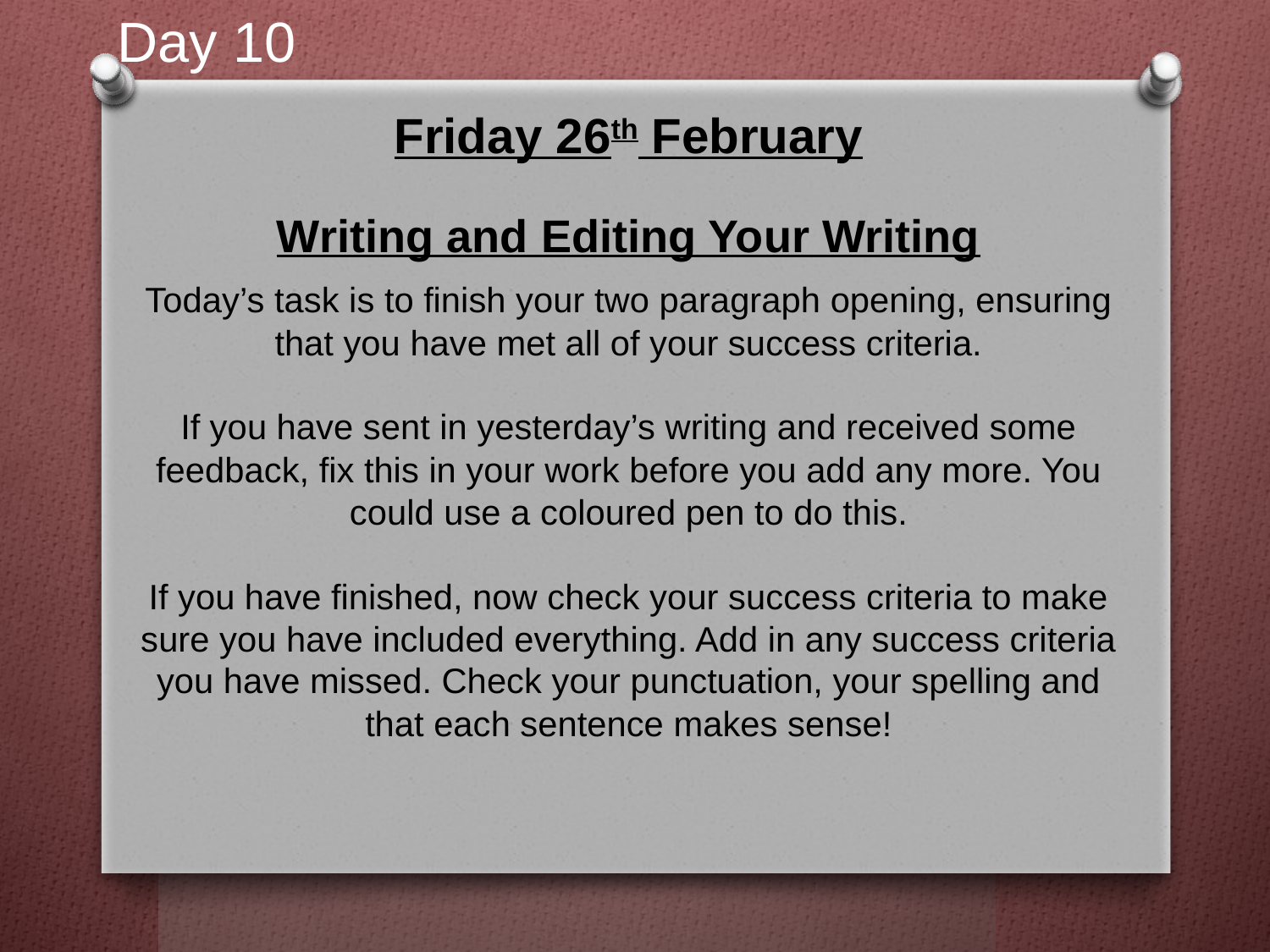

Day 10
Friday 26th February

Writing and Editing Your Writing

Today’s task is to finish your two paragraph opening, ensuring that you have met all of your success criteria.

If you have sent in yesterday’s writing and received some feedback, fix this in your work before you add any more. You could use a coloured pen to do this.

If you have finished, now check your success criteria to make sure you have included everything. Add in any success criteria you have missed. Check your punctuation, your spelling and that each sentence makes sense!